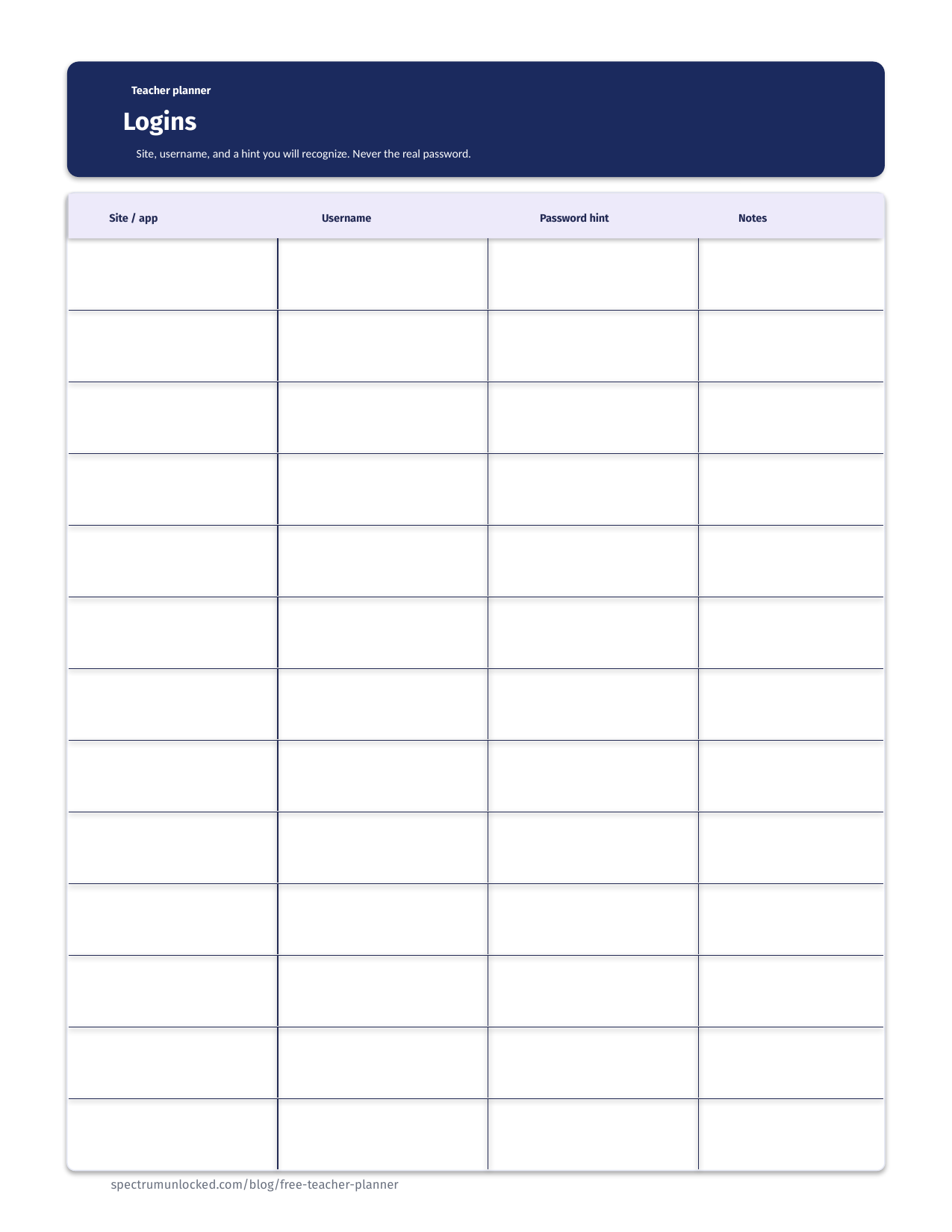

Teacher planner
Logins
Site, username, and a hint you will recognize. Never the real password.

Site / app
Username
Password hint
Notes

spectrumunlocked.com/blog/free-teacher-planner